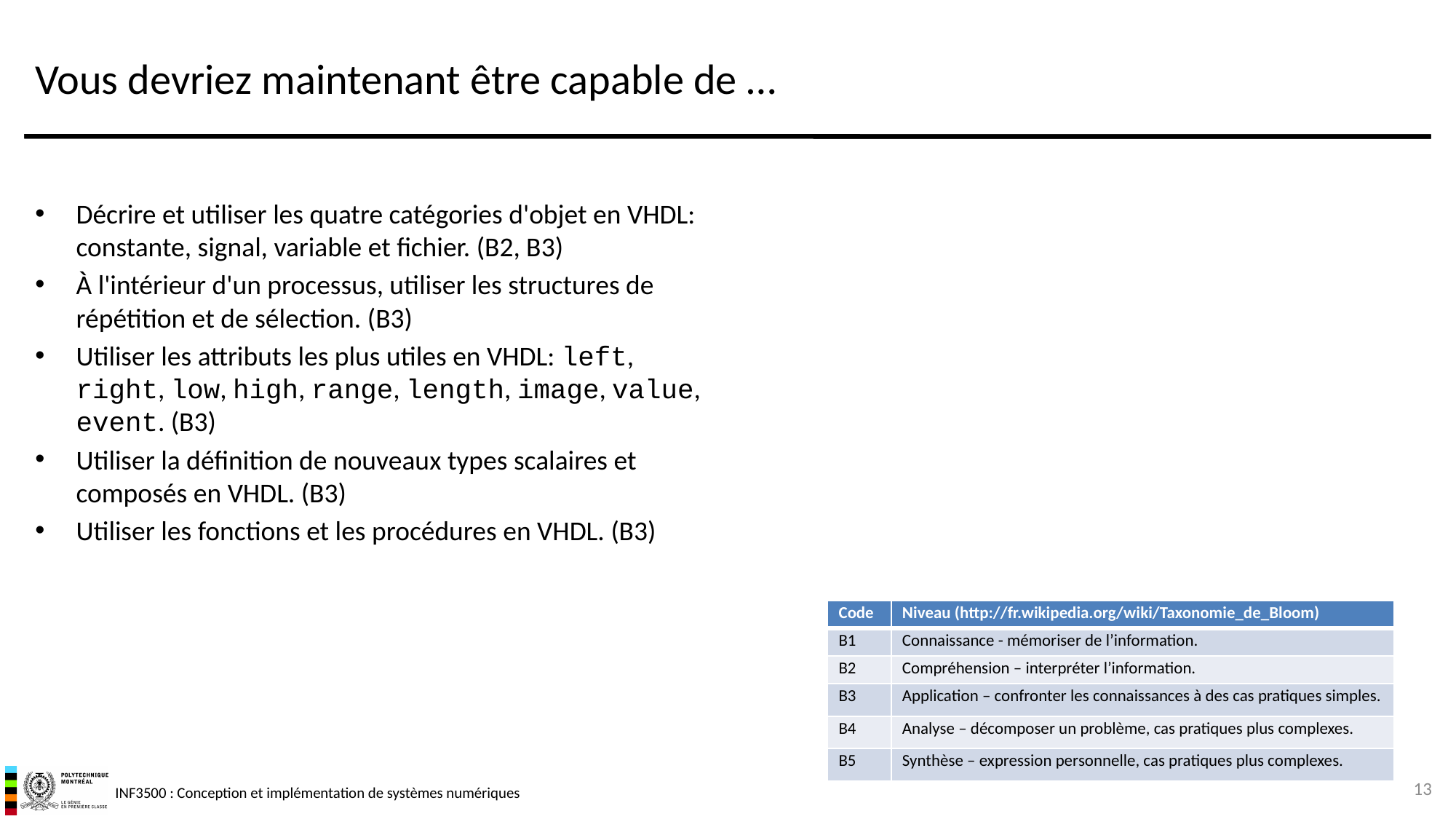

# Vous devriez maintenant être capable de …
Décrire et utiliser les quatre catégories d'objet en VHDL: constante, signal, variable et fichier. (B2, B3)
À l'intérieur d'un processus, utiliser les structures de répétition et de sélection. (B3)
Utiliser les attributs les plus utiles en VHDL: left, right, low, high, range, length, image, value, event. (B3)
Utiliser la définition de nouveaux types scalaires et composés en VHDL. (B3)
Utiliser les fonctions et les procédures en VHDL. (B3)

| Code | Niveau (http://fr.wikipedia.org/wiki/Taxonomie\_de\_Bloom) |
| --- | --- |
| B1 | Connaissance - mémoriser de l’information. |
| B2 | Compréhension – interpréter l’information. |
| B3 | Application – confronter les connaissances à des cas pratiques simples. |
| B4 | Analyse – décomposer un problème, cas pratiques plus complexes. |
| B5 | Synthèse – expression personnelle, cas pratiques plus complexes. |
13